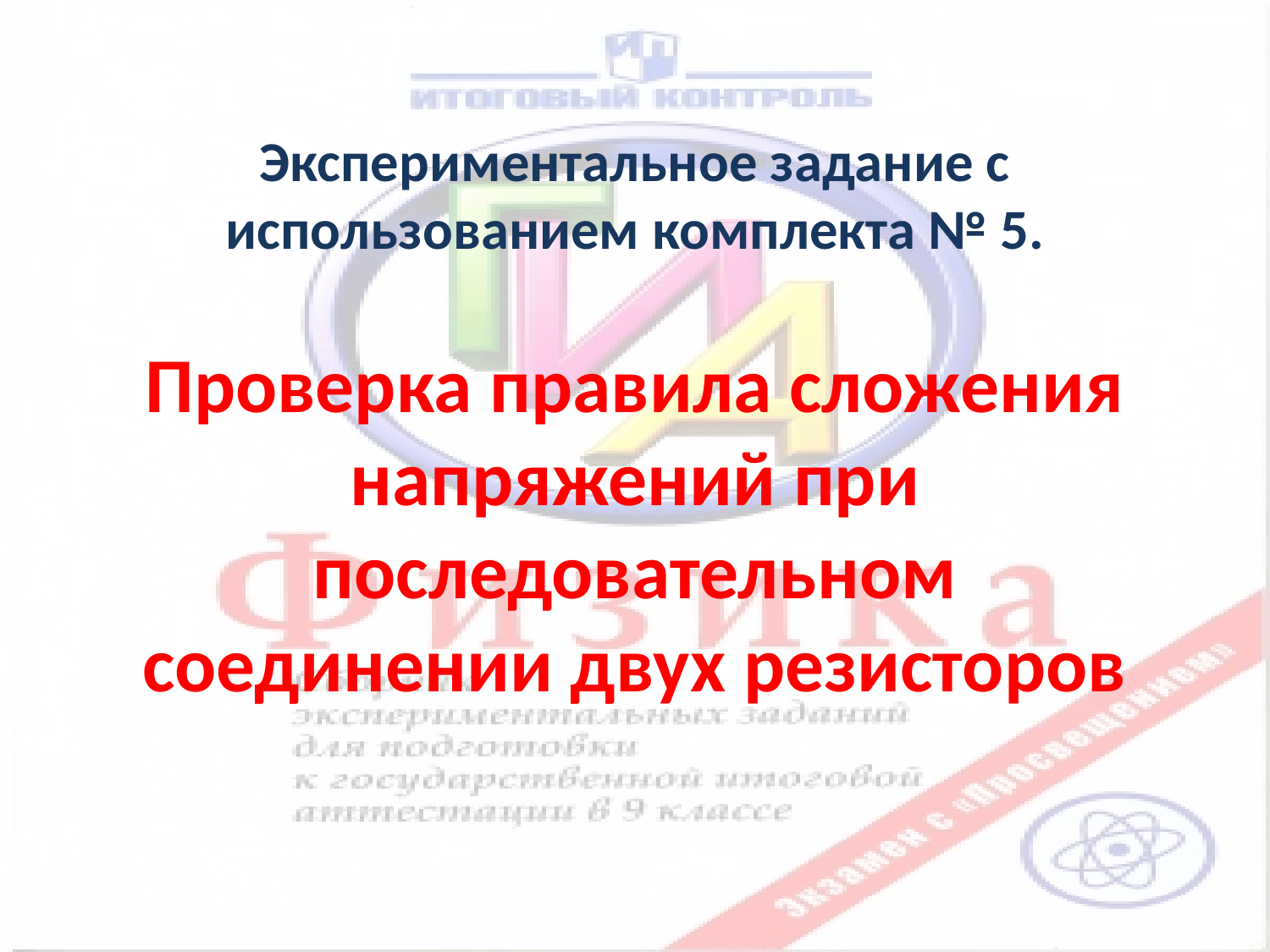

Экспериментальное задание с использованием комплекта № 5.

Проверка правила сложения напряжений при последовательном соединении двух резисторов